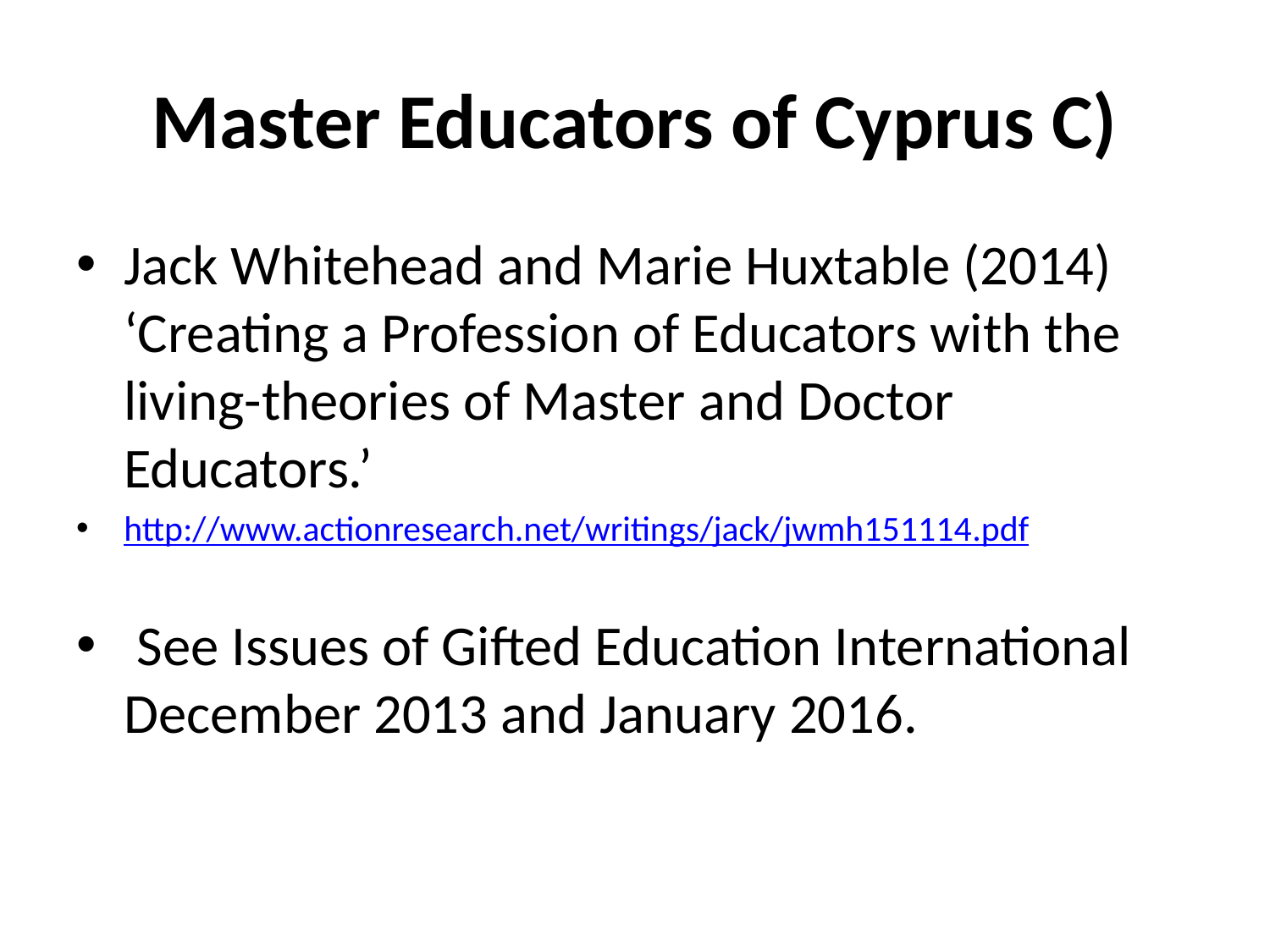

# Master Educators of Cyprus C)
Jack Whitehead and Marie Huxtable (2014) ‘Creating a Profession of Educators with the living-theories of Master and Doctor Educators.’
http://www.actionresearch.net/writings/jack/jwmh151114.pdf

 See Issues of Gifted Education International December 2013 and January 2016.